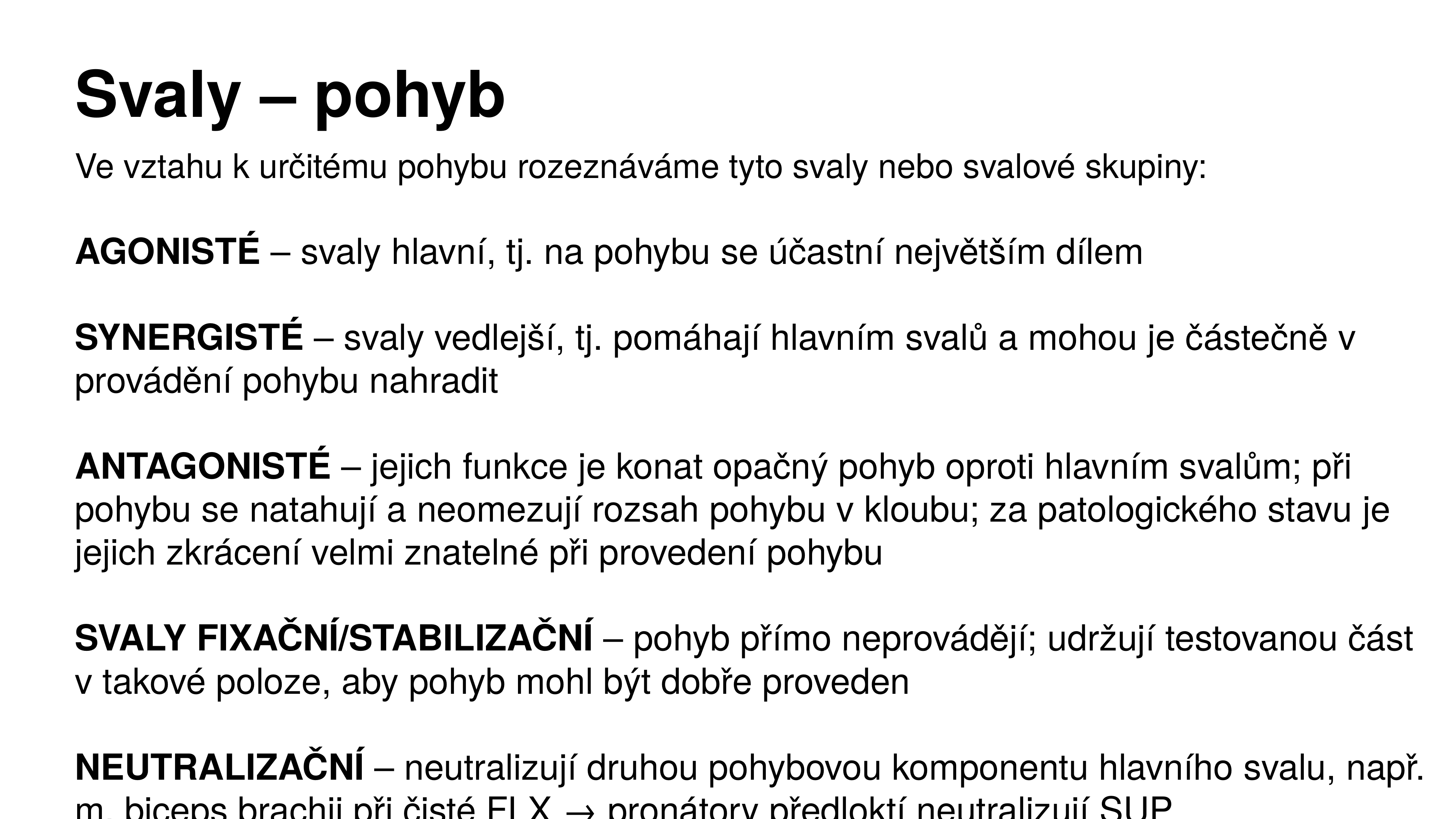

# Svaly – pohyb
Ve vztahu k určitému pohybu rozeznáváme tyto svaly nebo svalové skupiny:

AGONISTÉ – svaly hlavní, tj. na pohybu se účastní největším dílem

SYNERGISTÉ – svaly vedlejší, tj. pomáhají hlavním svalů a mohou je částečně v provádění pohybu nahradit

ANTAGONISTÉ – jejich funkce je konat opačný pohyb oproti hlavním svalům; při pohybu se natahují a neomezují rozsah pohybu v kloubu; za patologického stavu je jejich zkrácení velmi znatelné při provedení pohybu

SVALY FIXAČNÍ/STABILIZAČNÍ – pohyb přímo neprovádějí; udržují testovanou část v takové poloze, aby pohyb mohl být dobře proveden

NEUTRALIZAČNÍ – neutralizují druhou pohybovou komponentu hlavního svalu, např. m. biceps brachii při čisté FLX → pronátory předloktí neutralizují SUP